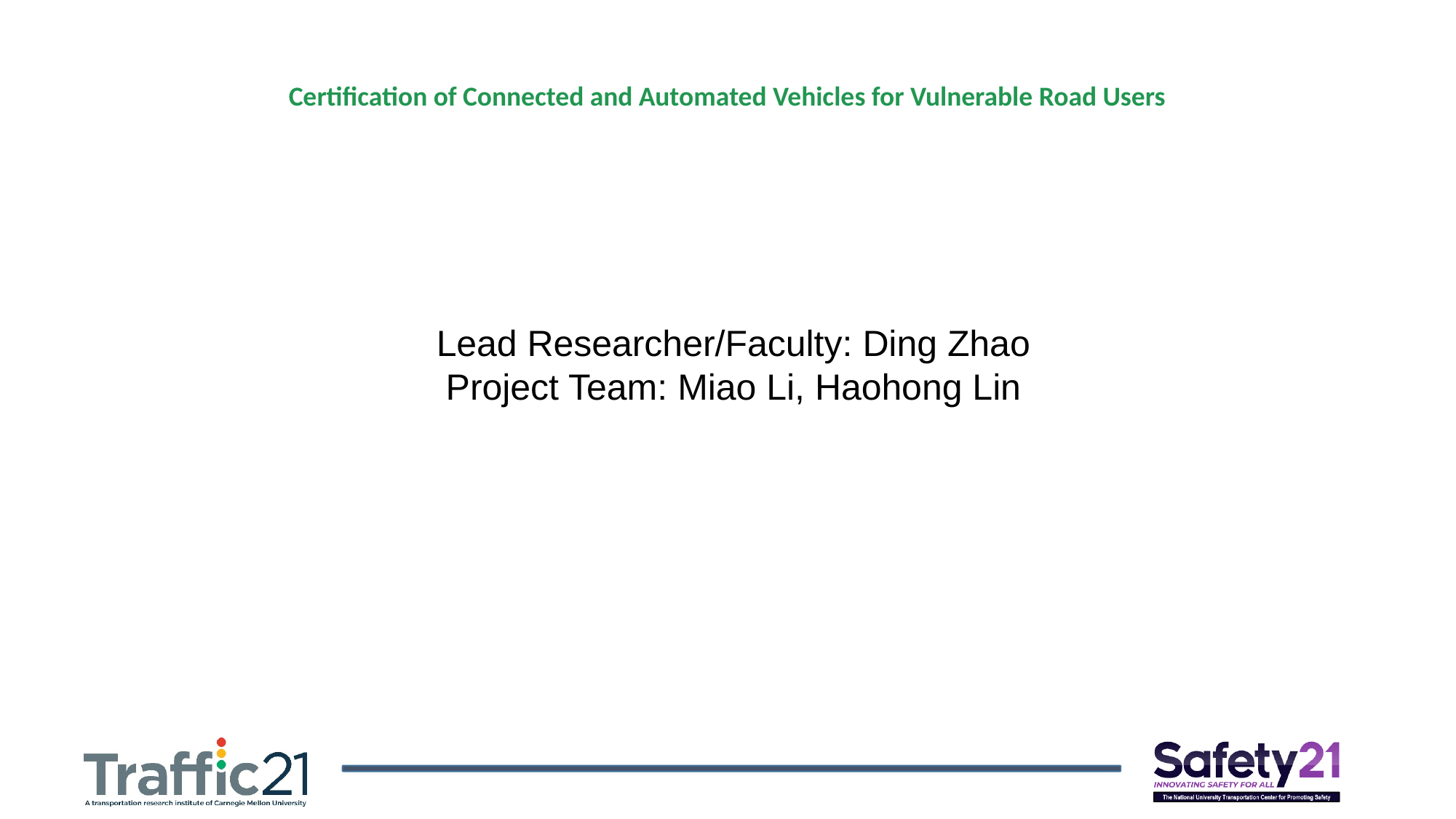

Certification of Connected and Automated Vehicles for Vulnerable Road Users
Lead Researcher/Faculty: Ding Zhao
Project Team: Miao Li, Haohong Lin